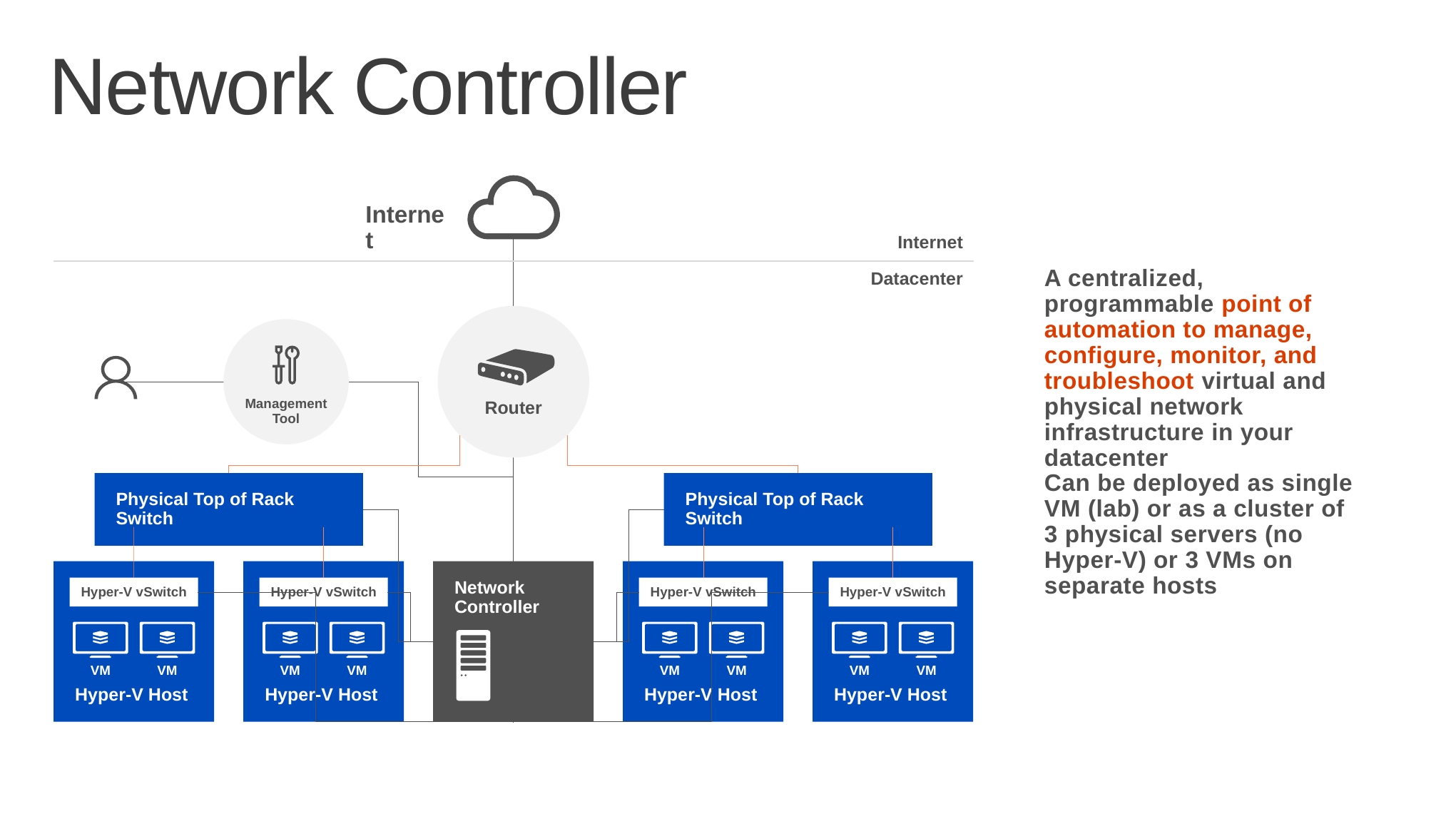

# Network Controller

Internet
Internet
A centralized, programmable point of automation to manage, configure, monitor, and troubleshoot virtual and physical network infrastructure in your datacenter
Datacenter
Router

Management
Tool

Can be deployed as single VM (lab) or as a cluster of 3 physical servers (no Hyper-V) or 3 VMs on separate hosts
Physical Top of Rack Switch
Physical Top of Rack Switch
Hyper-V Host
Hyper-V vSwitch

VM
VM
Hyper-V Host
Hyper-V vSwitch

VM
VM
Network Controller

Hyper-V Host
Hyper-V vSwitch

VM
VM
Hyper-V Host
Hyper-V vSwitch

VM
VM